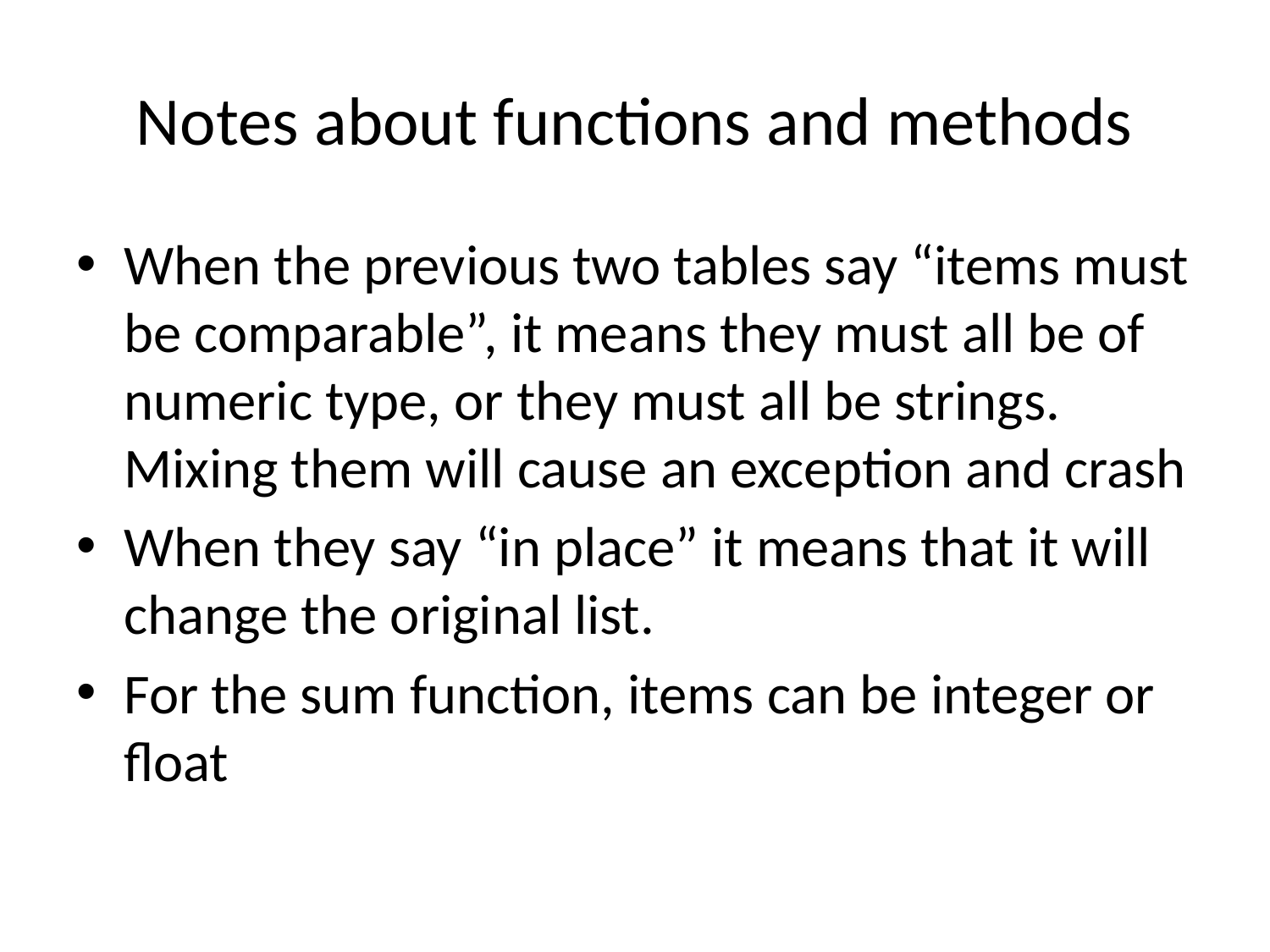

# Notes about functions and methods
When the previous two tables say “items must be comparable”, it means they must all be of numeric type, or they must all be strings.  Mixing them will cause an exception and crash
When they say “in place” it means that it will change the original list.
For the sum function, items can be integer or float